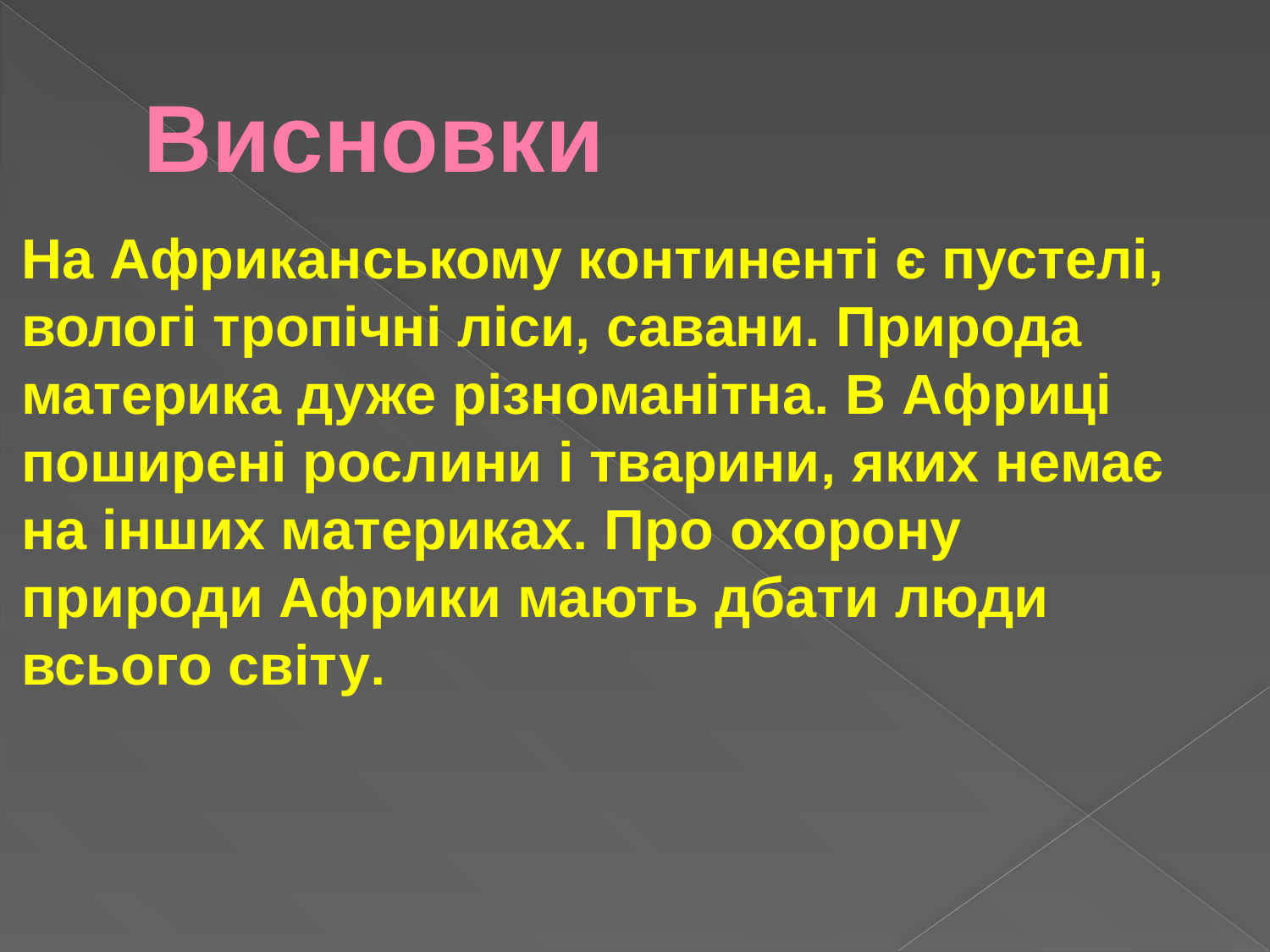

# Висновки
На Африканському континенті є пустелі, вологі тро­пічні ліси, савани. Природа материка дуже різноманітна. В Африці поширені рослини і тварини, яких немає на інших материках. Про охорону природи Африки мають дбати люди всього світу.